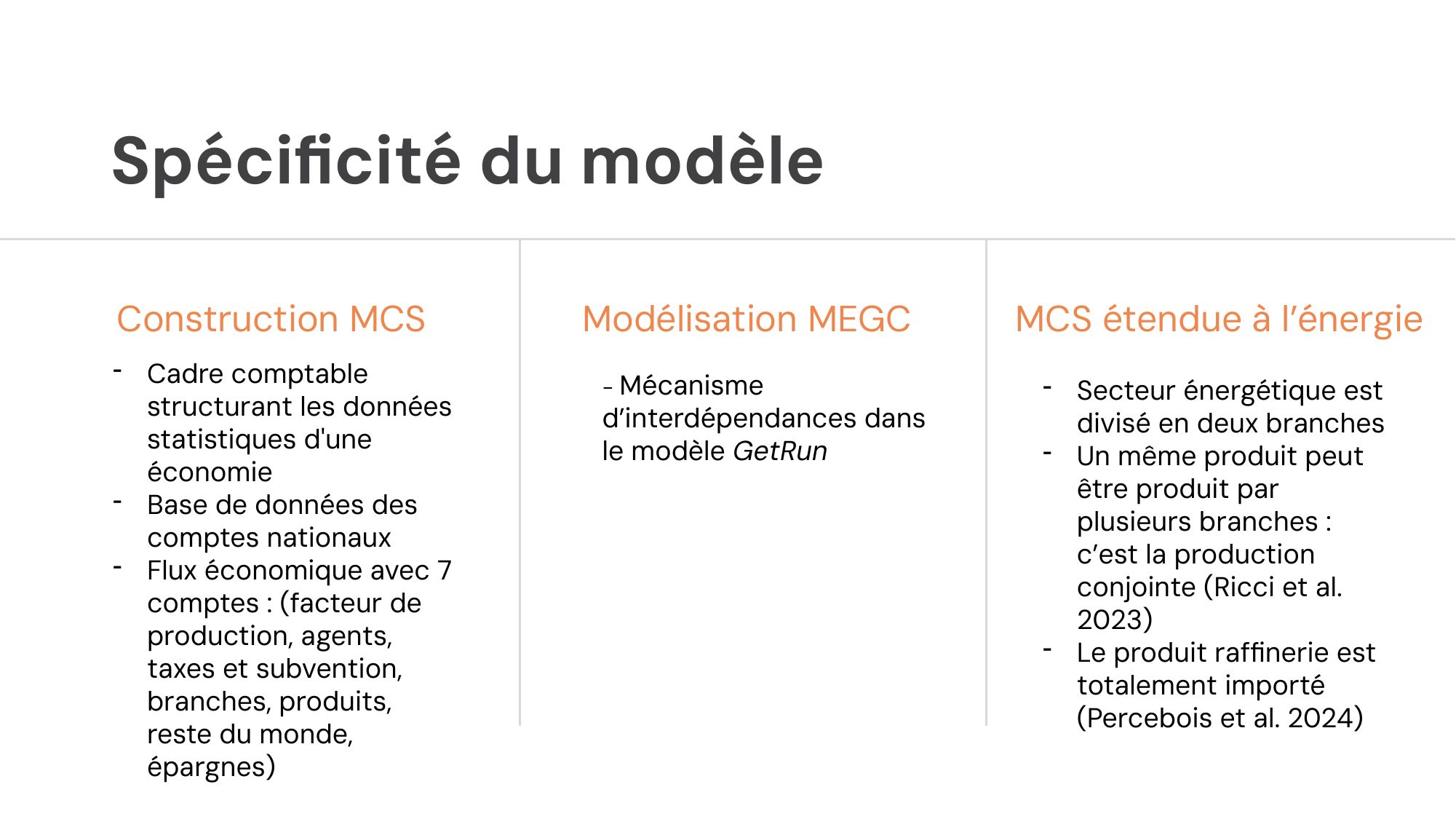

Spécificité du modèle
Modélisation MEGC
MCS étendue à l’énergie
Construction MCS
Cadre comptable structurant les données statistiques d'une économie
Base de données des comptes nationaux
Flux économique avec 7 comptes : (facteur de production, agents, taxes et subvention, branches, produits, reste du monde, épargnes)
- Mécanisme d’interdépendances dans le modèle GetRun
Secteur énergétique est divisé en deux branches
Un même produit peut être produit par plusieurs branches : c’est la production conjointe (Ricci et al. 2023)
Le produit raffinerie est  totalement importé (Percebois et al. 2024)